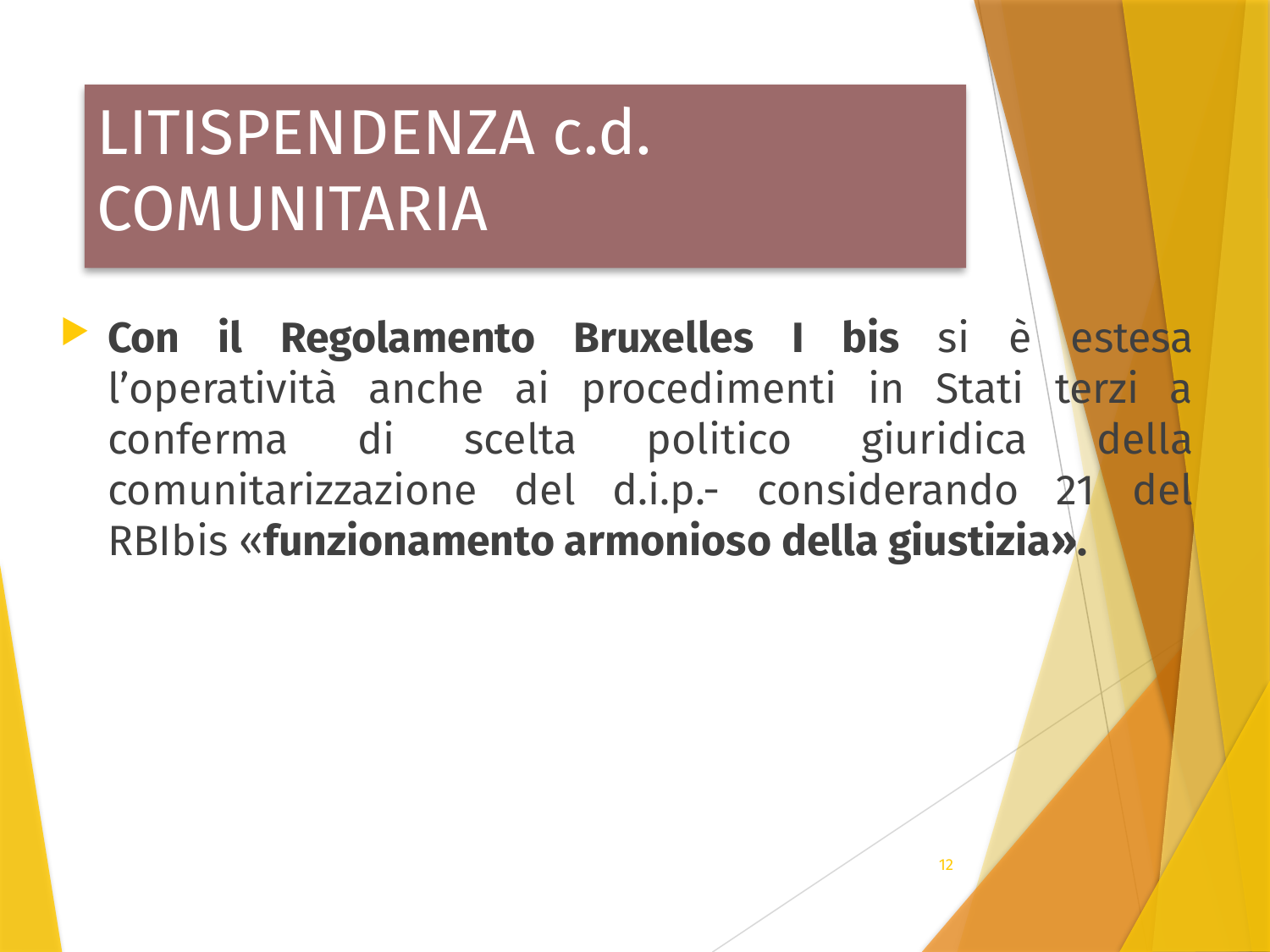

# LITISPENDENZA c.d. COMUNITARIA
Con il Regolamento Bruxelles I bis si è estesa l’operatività anche ai procedimenti in Stati terzi a conferma di scelta politico giuridica della comunitarizzazione del d.i.p.- considerando 21 del RBIbis «funzionamento armonioso della giustizia».

12